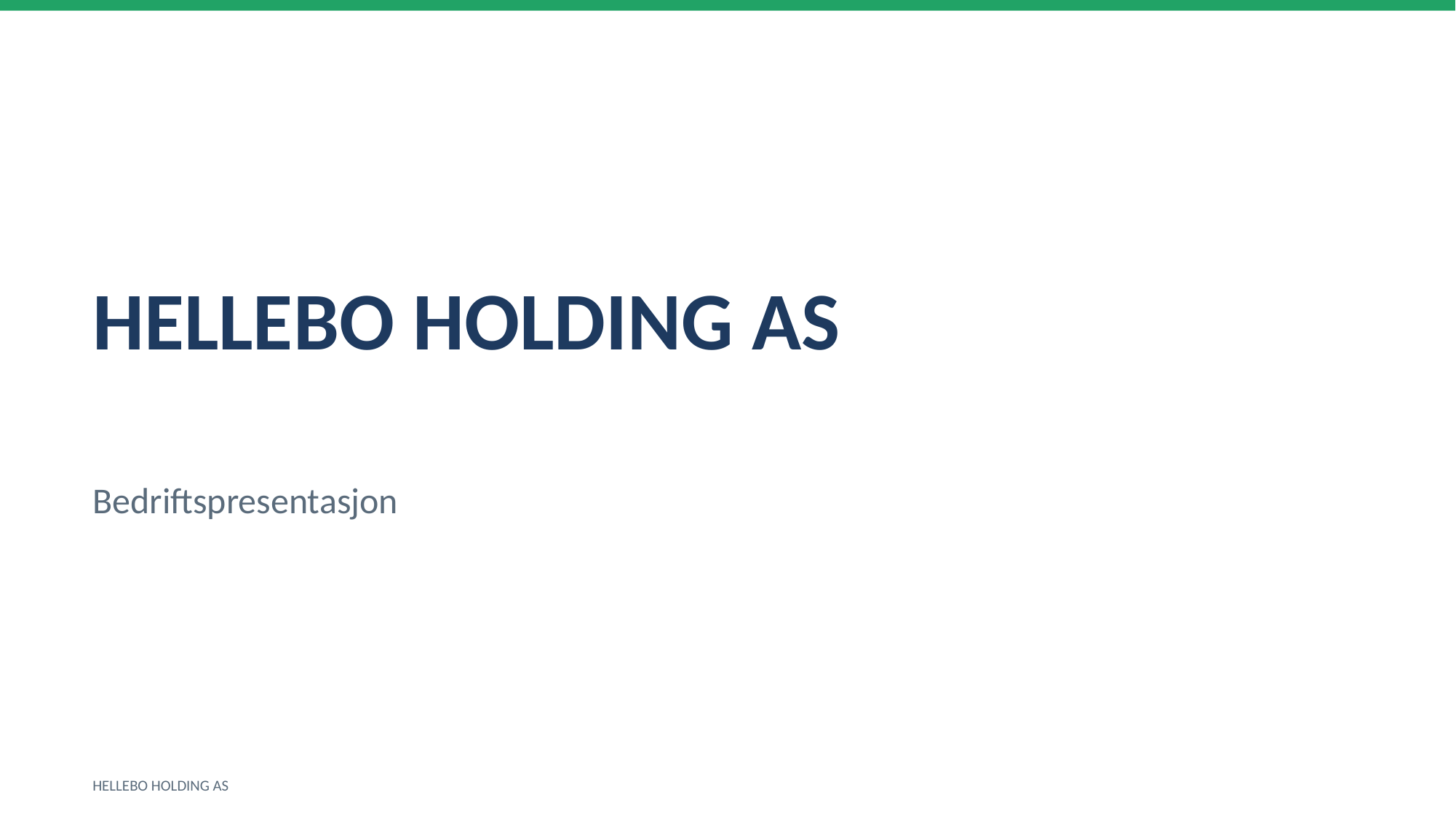

HELLEBO HOLDING AS
Bedriftspresentasjon
HELLEBO HOLDING AS